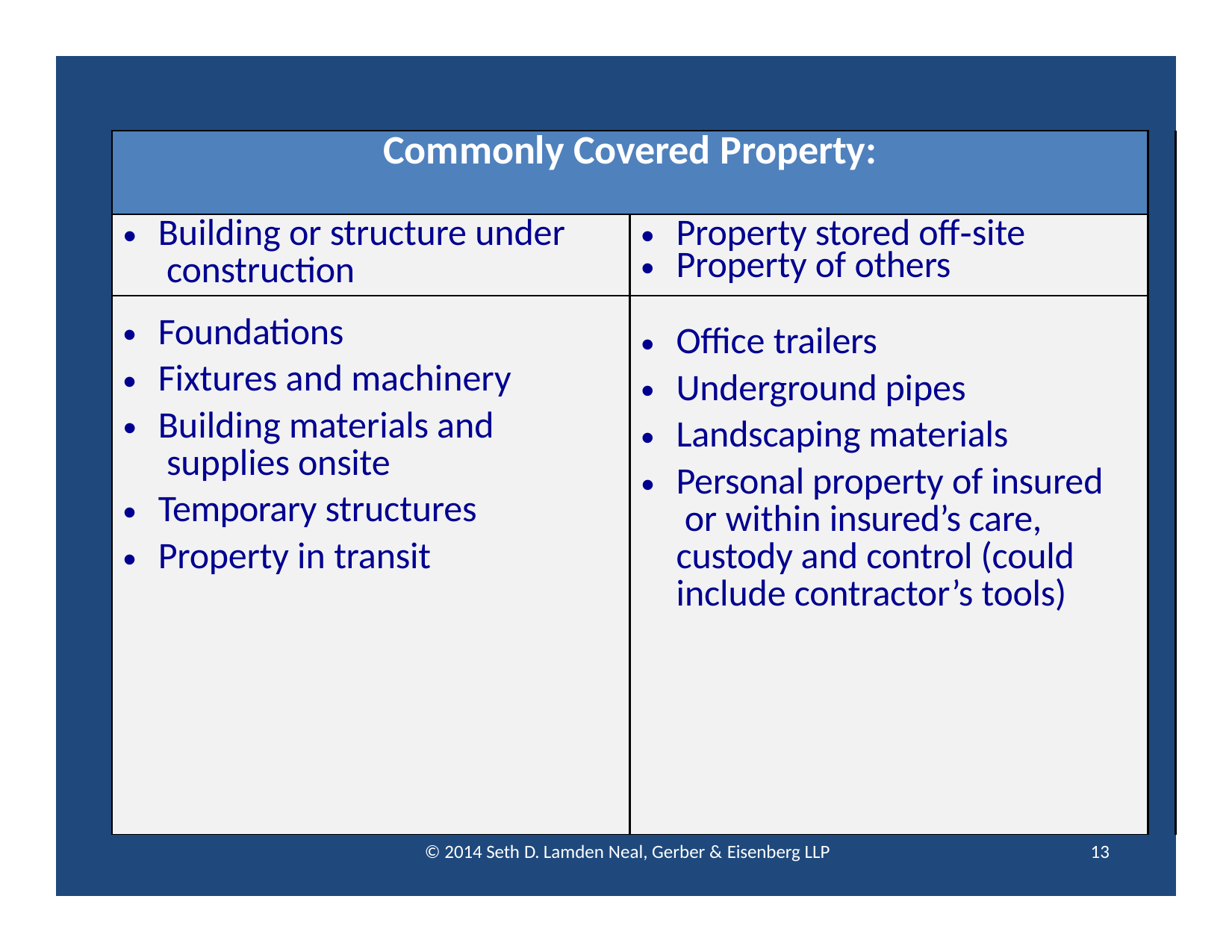

|  |  |  |  |  |
| --- | --- | --- | --- | --- |
|  | Commonly Covered Property: |  |  |  |
|  | Building or structure under construction | Property stored off‐site Property of others |  |  |
|  | Foundations Fixtures and machinery Building materials and supplies onsite Temporary structures Property in transit | Office trailers Underground pipes Landscaping materials Personal property of insured or within insured’s care, custody and control (could include contractor’s tools) |  |  |
|  |  |  |  |  |
|  | © 2014 Seth D. Lamden Neal, Gerber & Eisenberg LLP |  | 13 |  |